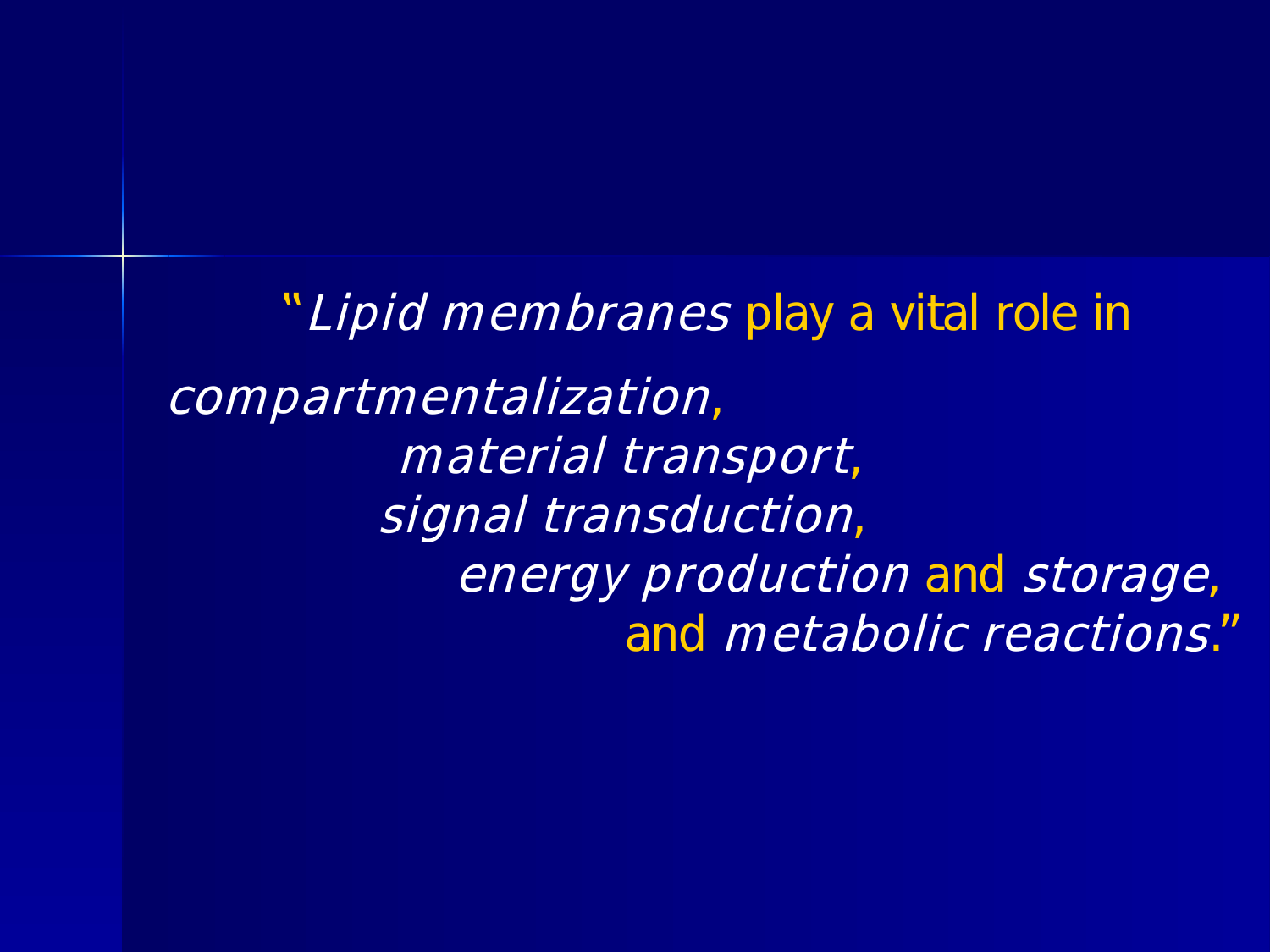

“Lipid membranes play a vital role in
compartmentalization,                                                  material transport,                                        signal transduction,                                             energy production and storage,                                and metabolic reactions.”